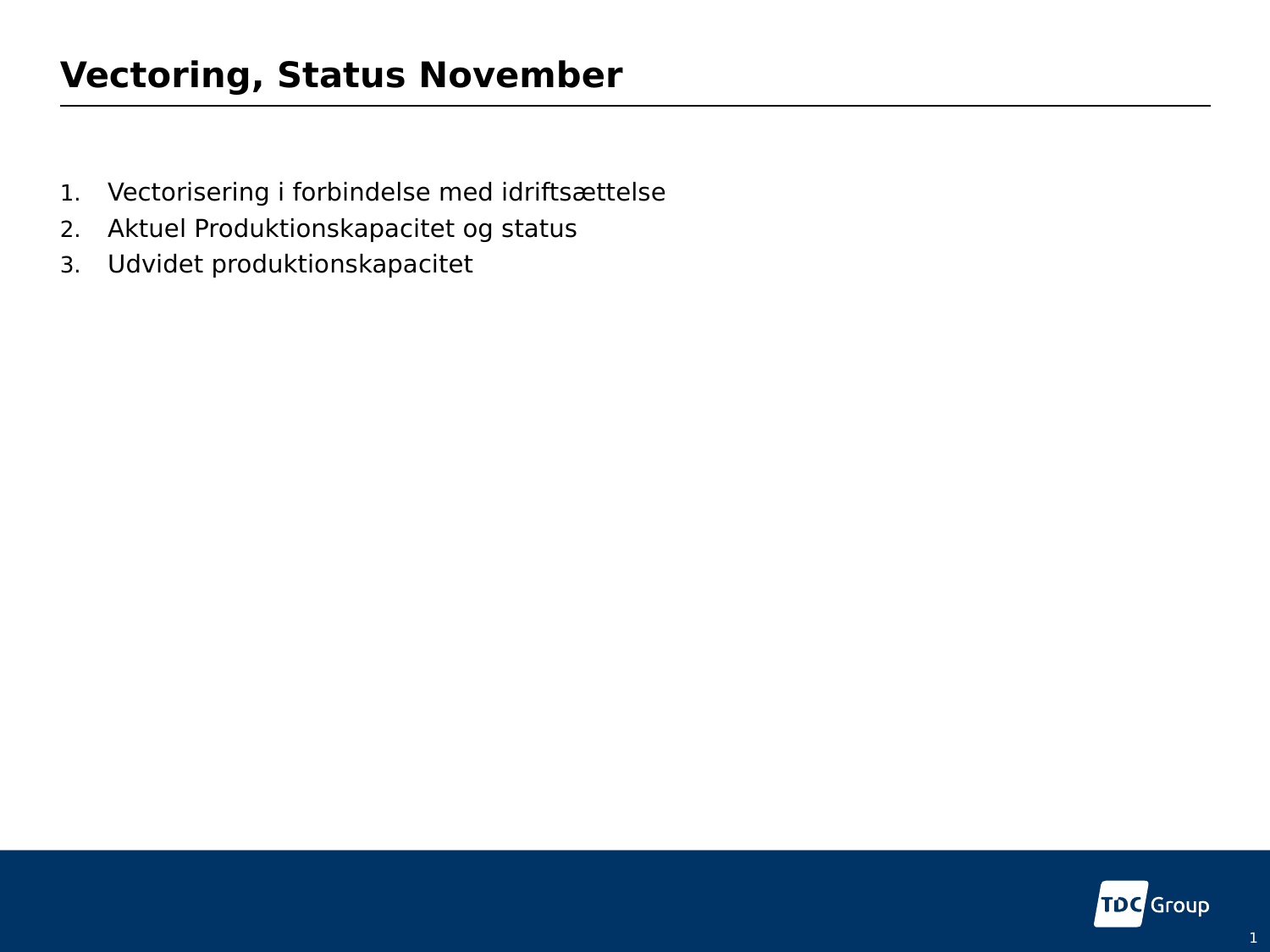

# Vectoring, Status November

Vectorisering i forbindelse med idriftsættelse
Aktuel Produktionskapacitet og status
Udvidet produktionskapacitet

1